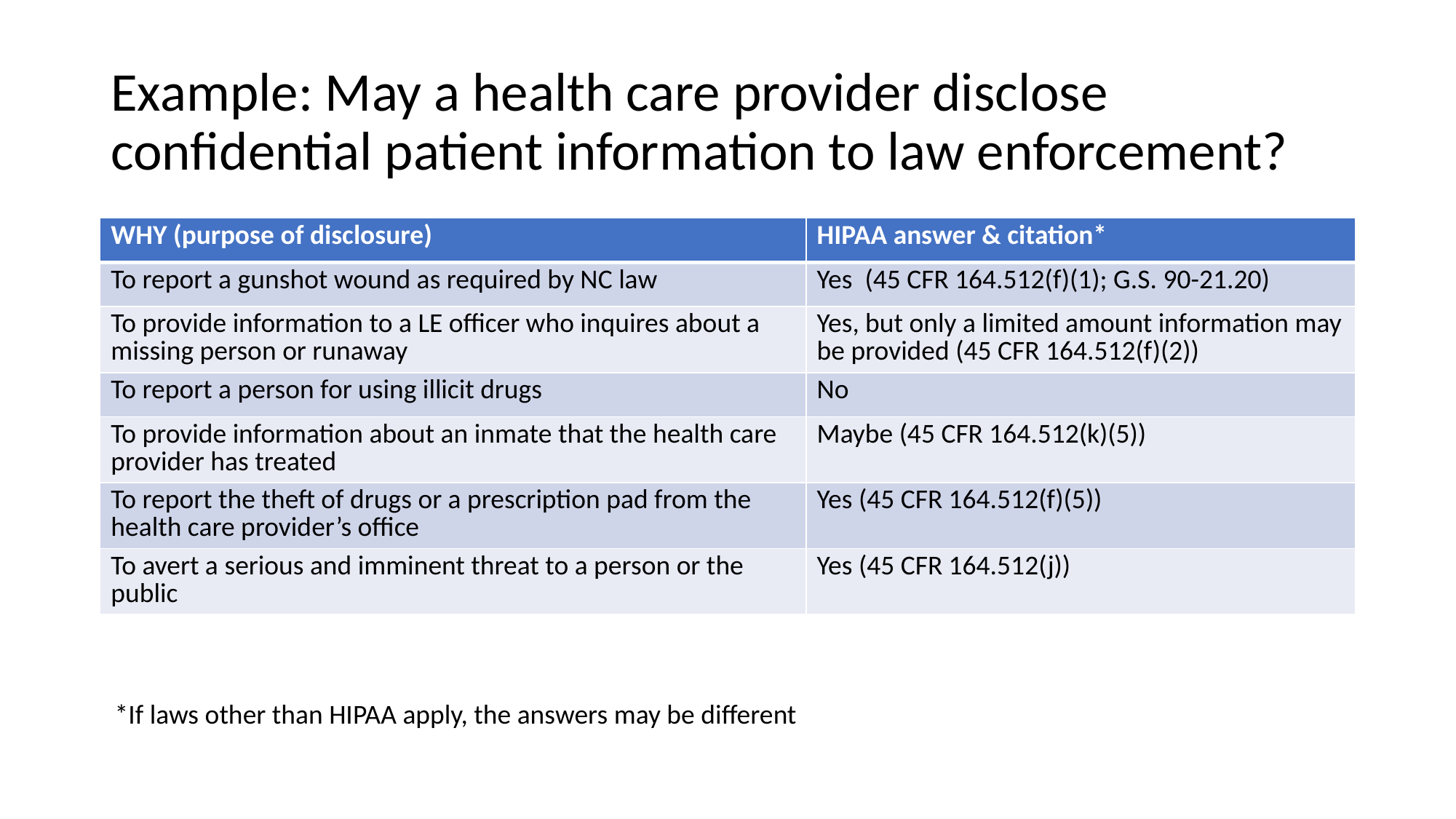

# Example: May a health care provider disclose confidential patient information to law enforcement?
| WHY (purpose of disclosure) | HIPAA answer & citation\* |
| --- | --- |
| To report a gunshot wound as required by NC law | Yes (45 CFR 164.512(f)(1); G.S. 90-21.20) |
| To provide information to a LE officer who inquires about a missing person or runaway | Yes, but only a limited amount information may be provided (45 CFR 164.512(f)(2)) |
| To report a person for using illicit drugs | No |
| To provide information about an inmate that the health care provider has treated | Maybe (45 CFR 164.512(k)(5)) |
| To report the theft of drugs or a prescription pad from the health care provider’s office | Yes (45 CFR 164.512(f)(5)) |
| To avert a serious and imminent threat to a person or the public | Yes (45 CFR 164.512(j)) |
*If laws other than HIPAA apply, the answers may be different